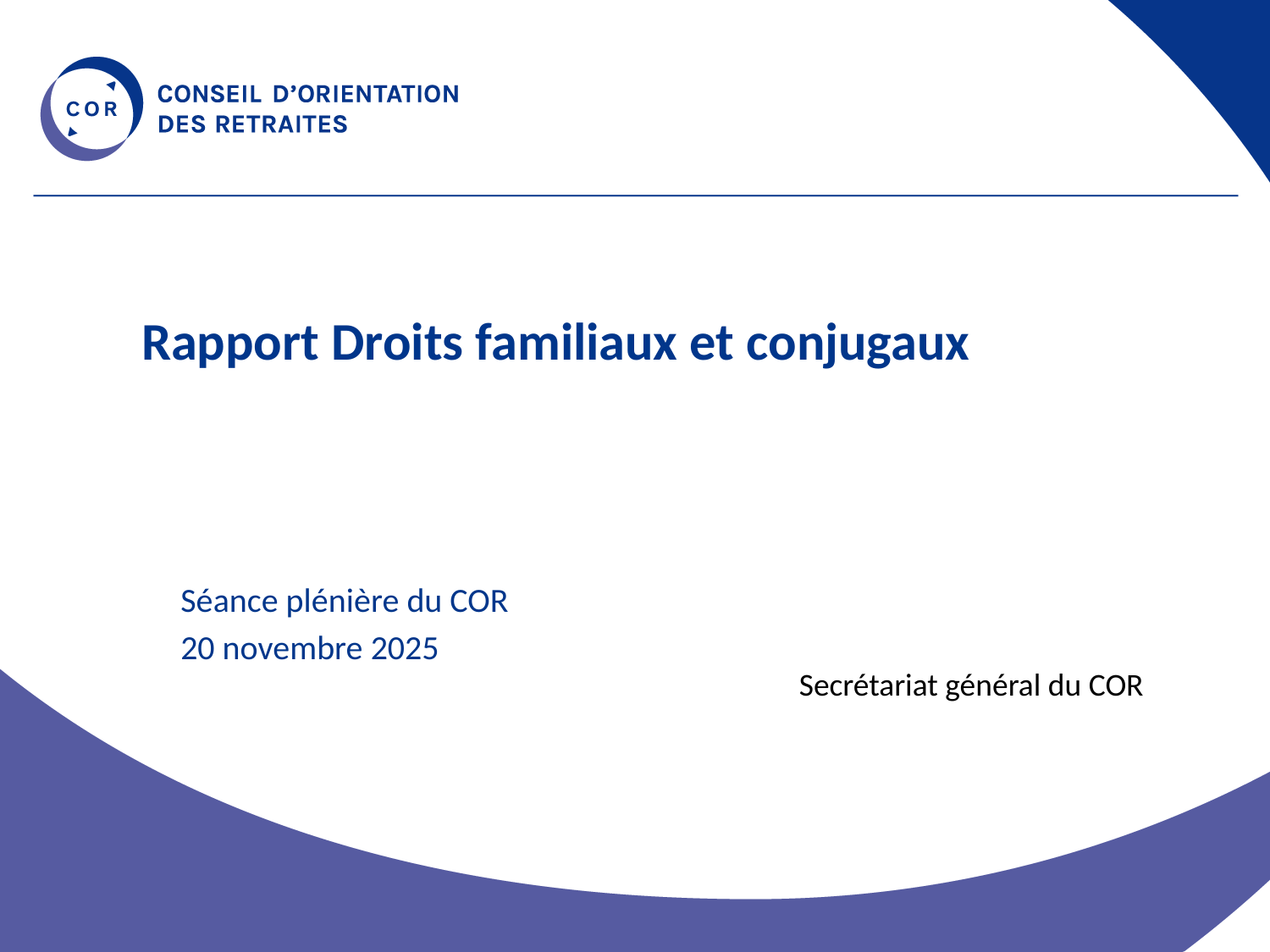

# Rapport Droits familiaux et conjugaux
Séance plénière du COR
20 novembre 2025
Secrétariat général du COR